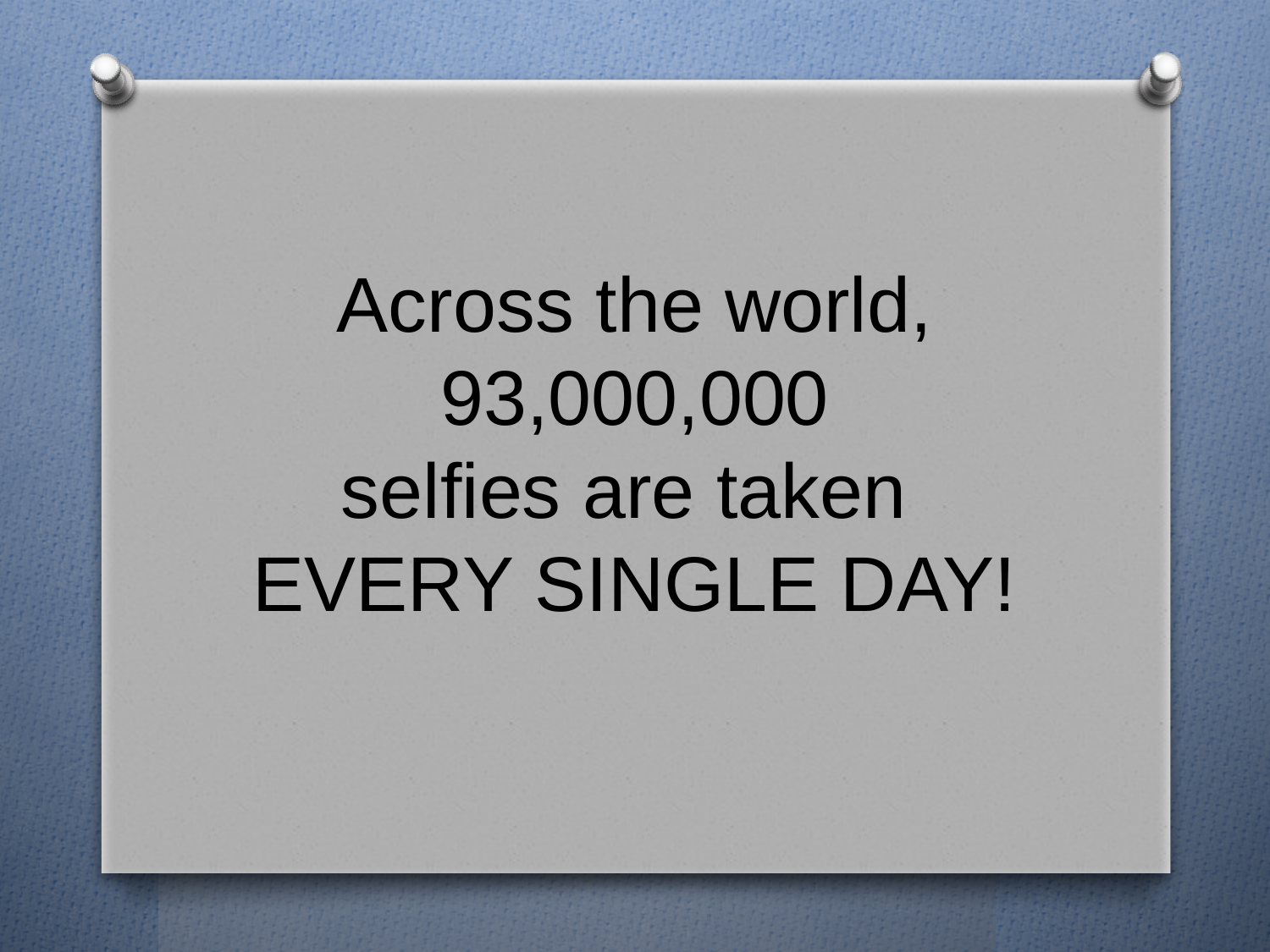

Across the world,
93,000,000
selfies are taken
EVERY SINGLE DAY!